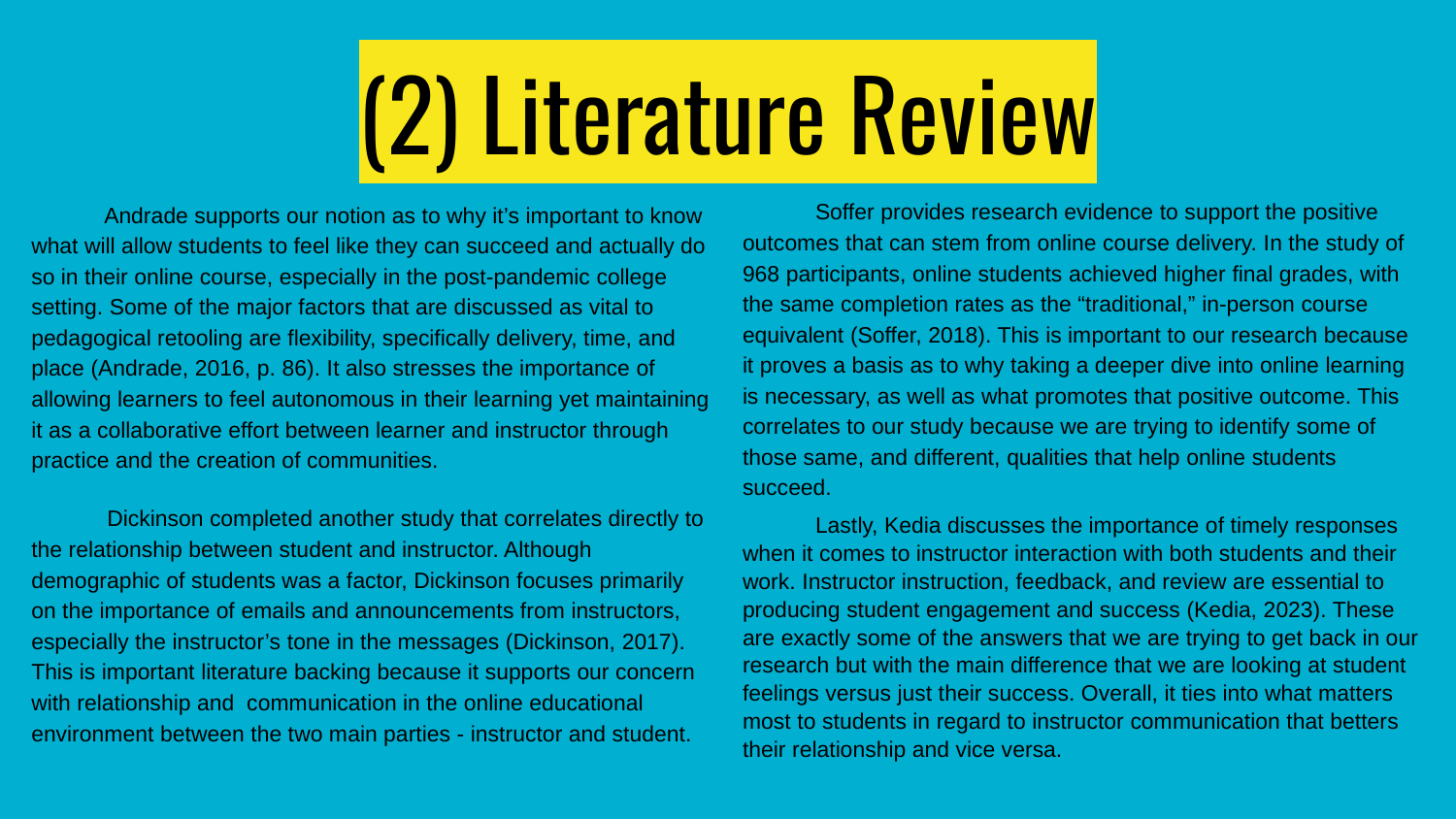

# (2) Literature Review
Andrade supports our notion as to why it’s important to know what will allow students to feel like they can succeed and actually do so in their online course, especially in the post-pandemic college setting. Some of the major factors that are discussed as vital to pedagogical retooling are flexibility, specifically delivery, time, and place (Andrade, 2016, p. 86). It also stresses the importance of allowing learners to feel autonomous in their learning yet maintaining it as a collaborative effort between learner and instructor through practice and the creation of communities.
Soffer provides research evidence to support the positive outcomes that can stem from online course delivery. In the study of 968 participants, online students achieved higher final grades, with the same completion rates as the “traditional,” in-person course equivalent (Soffer, 2018). This is important to our research because it proves a basis as to why taking a deeper dive into online learning is necessary, as well as what promotes that positive outcome. This correlates to our study because we are trying to identify some of those same, and different, qualities that help online students succeed.
            Dickinson completed another study that correlates directly to the relationship between student and instructor. Although demographic of students was a factor, Dickinson focuses primarily on the importance of emails and announcements from instructors, especially the instructor’s tone in the messages (Dickinson, 2017). This is important literature backing because it supports our concern with relationship and  communication in the online educational environment between the two main parties - instructor and student.
Lastly, Kedia discusses the importance of timely responses when it comes to instructor interaction with both students and their work. Instructor instruction, feedback, and review are essential to producing student engagement and success (Kedia, 2023). These are exactly some of the answers that we are trying to get back in our research but with the main difference that we are looking at student feelings versus just their success. Overall, it ties into what matters most to students in regard to instructor communication that betters their relationship and vice versa.